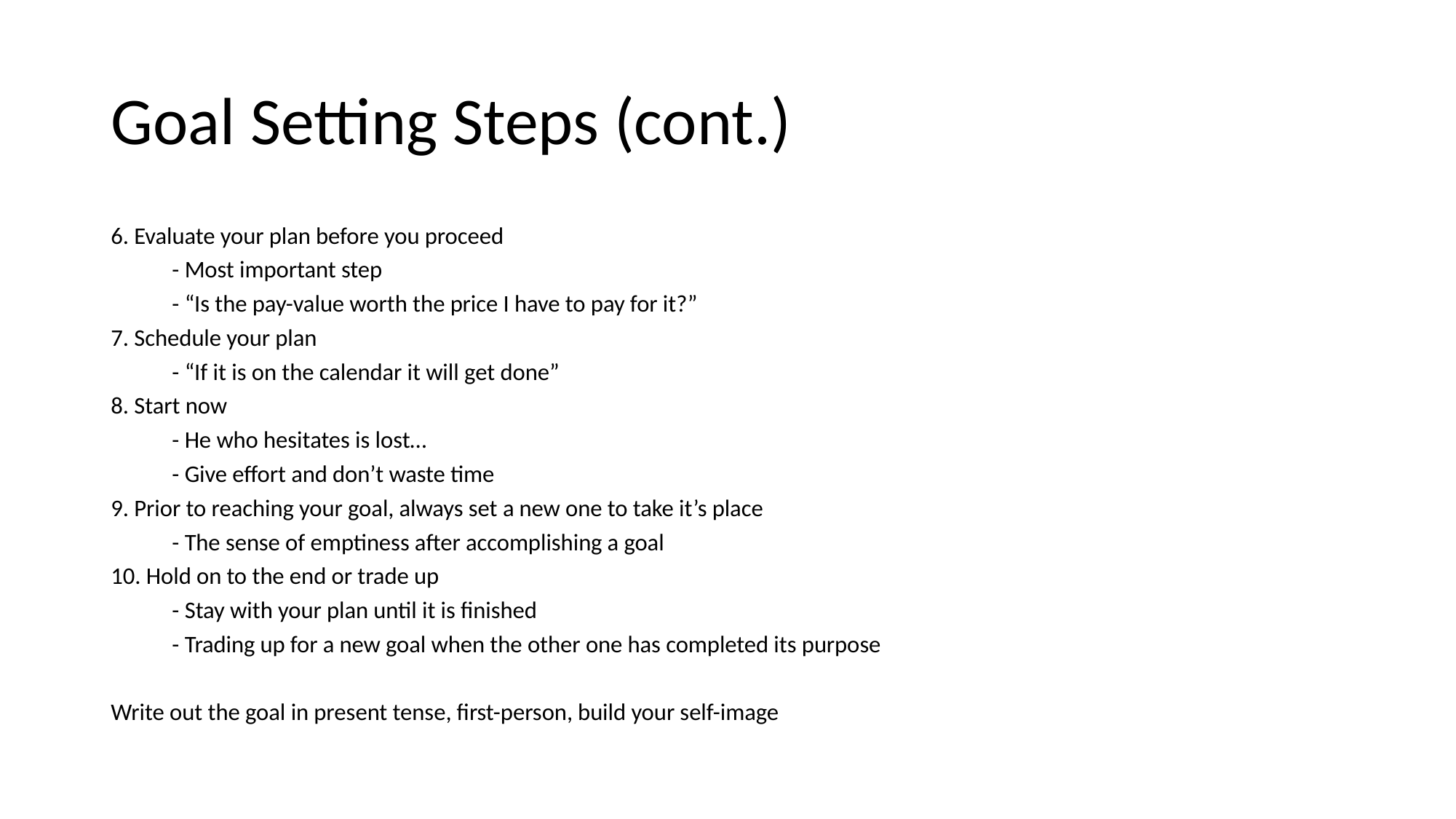

# Goal Setting Steps (cont.)
6. Evaluate your plan before you proceed
	- Most important step
	- “Is the pay-value worth the price I have to pay for it?”
7. Schedule your plan
	- “If it is on the calendar it will get done”
8. Start now
	- He who hesitates is lost…
	- Give effort and don’t waste time
9. Prior to reaching your goal, always set a new one to take it’s place
	- The sense of emptiness after accomplishing a goal
10. Hold on to the end or trade up
	- Stay with your plan until it is finished
	- Trading up for a new goal when the other one has completed its purpose

Write out the goal in present tense, first-person, build your self-image